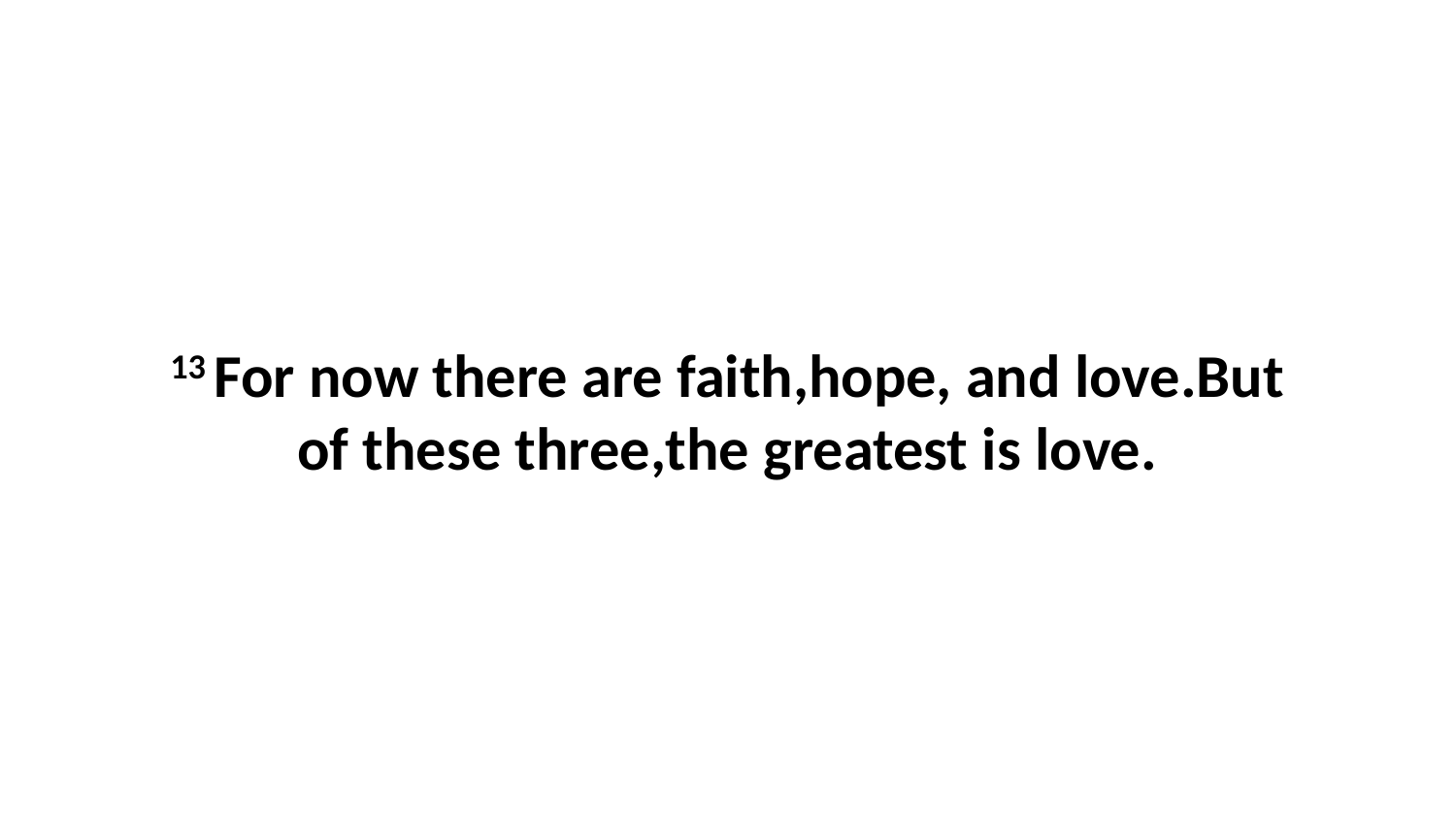

13 For now there are faith,hope, and love.But of these three,the greatest is love.